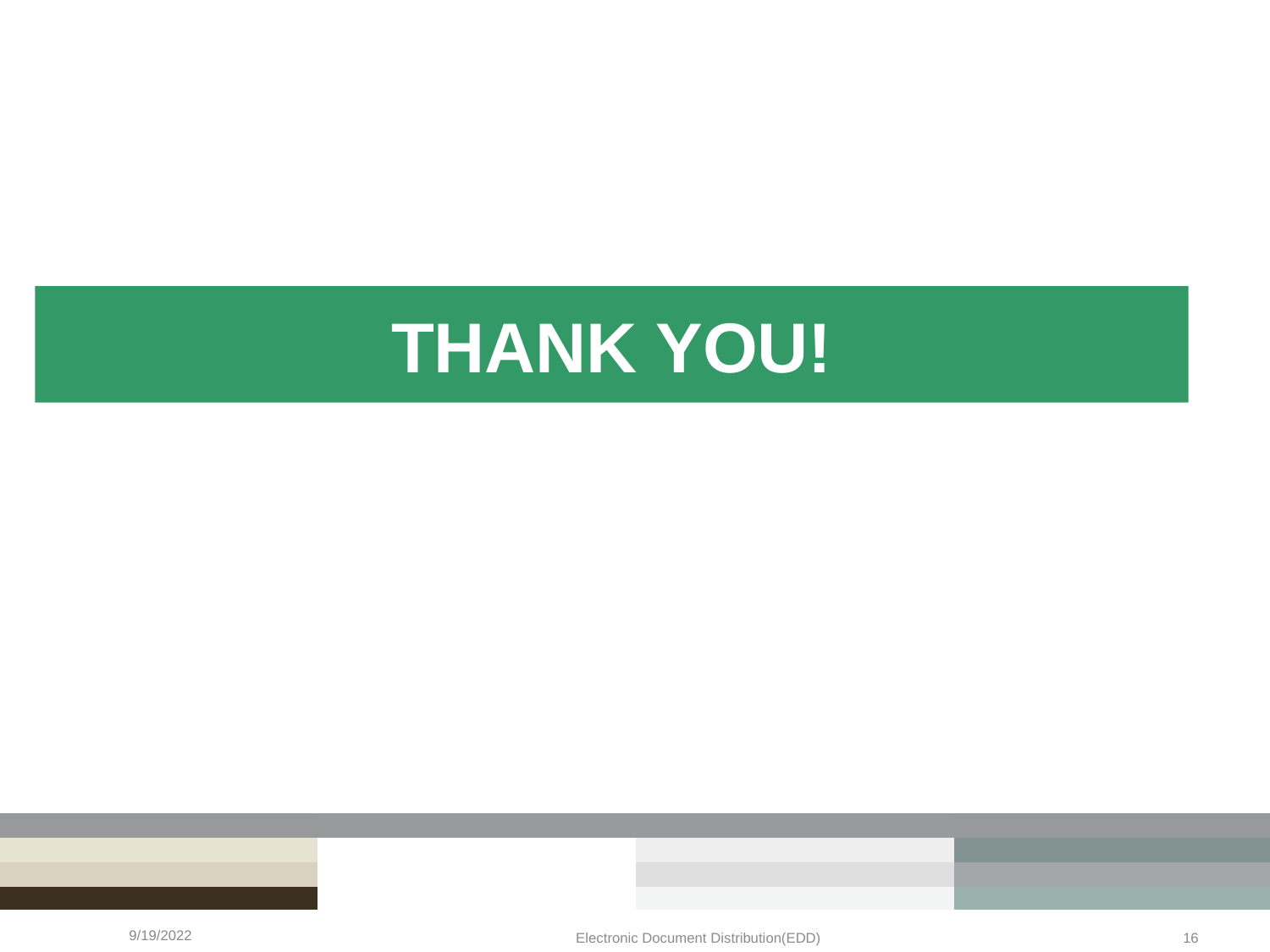

THANK YOU!
9/19/2022
Electronic Document Distribution(EDD)
16